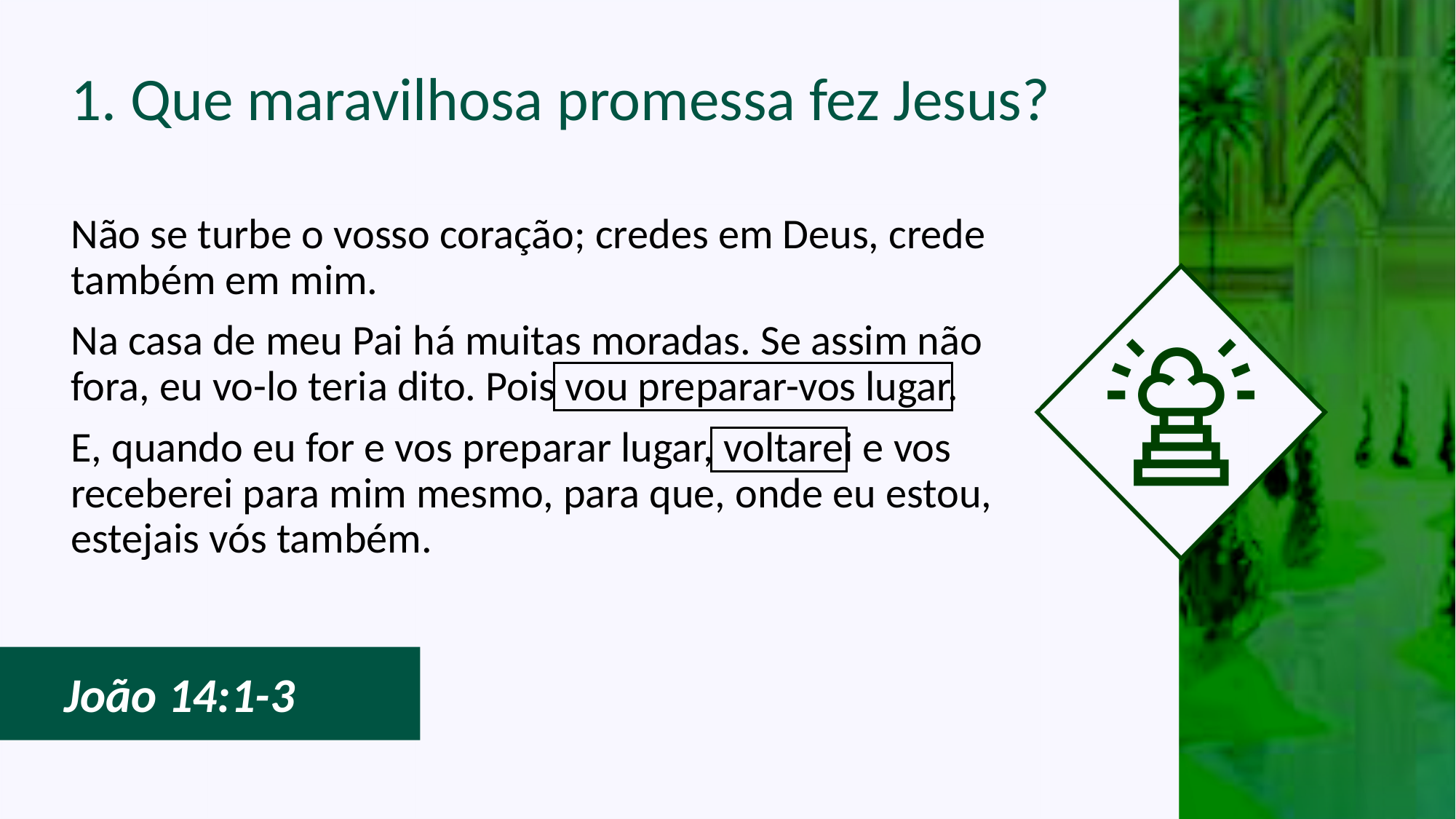

# 1. Que maravilhosa promessa fez Jesus?
Não se turbe o vosso coração; credes em Deus, crede também em mim.
Na casa de meu Pai há muitas moradas. Se assim não fora, eu vo-lo teria dito. Pois vou preparar-vos lugar.
E, quando eu for e vos preparar lugar, voltarei e vos receberei para mim mesmo, para que, onde eu estou, estejais vós também.

João 14:1-3